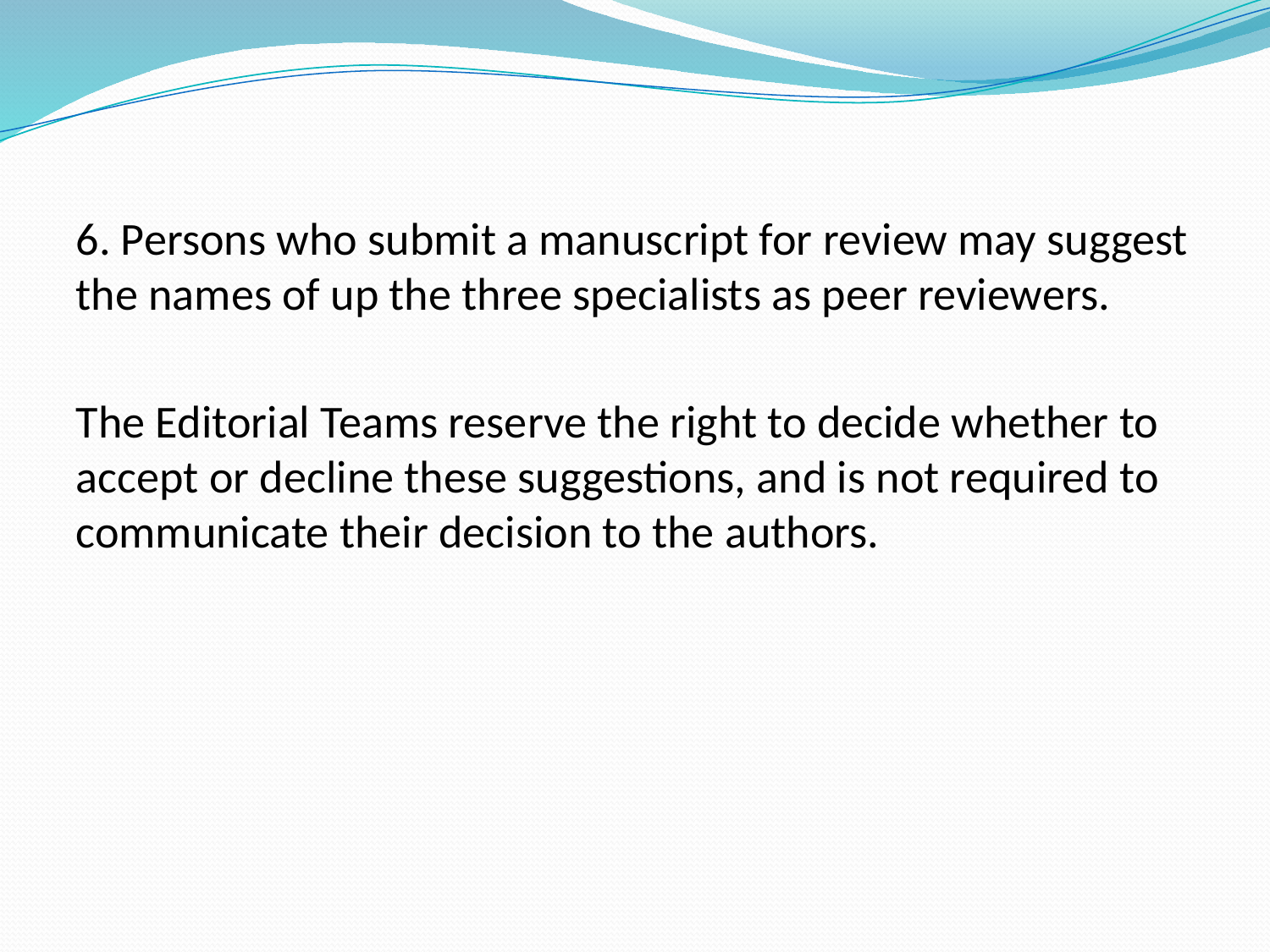

6. Persons who submit a manuscript for review may suggest the names of up the three specialists as peer reviewers.

The Editorial Teams reserve the right to decide whether to accept or decline these suggestions, and is not required to communicate their decision to the authors.